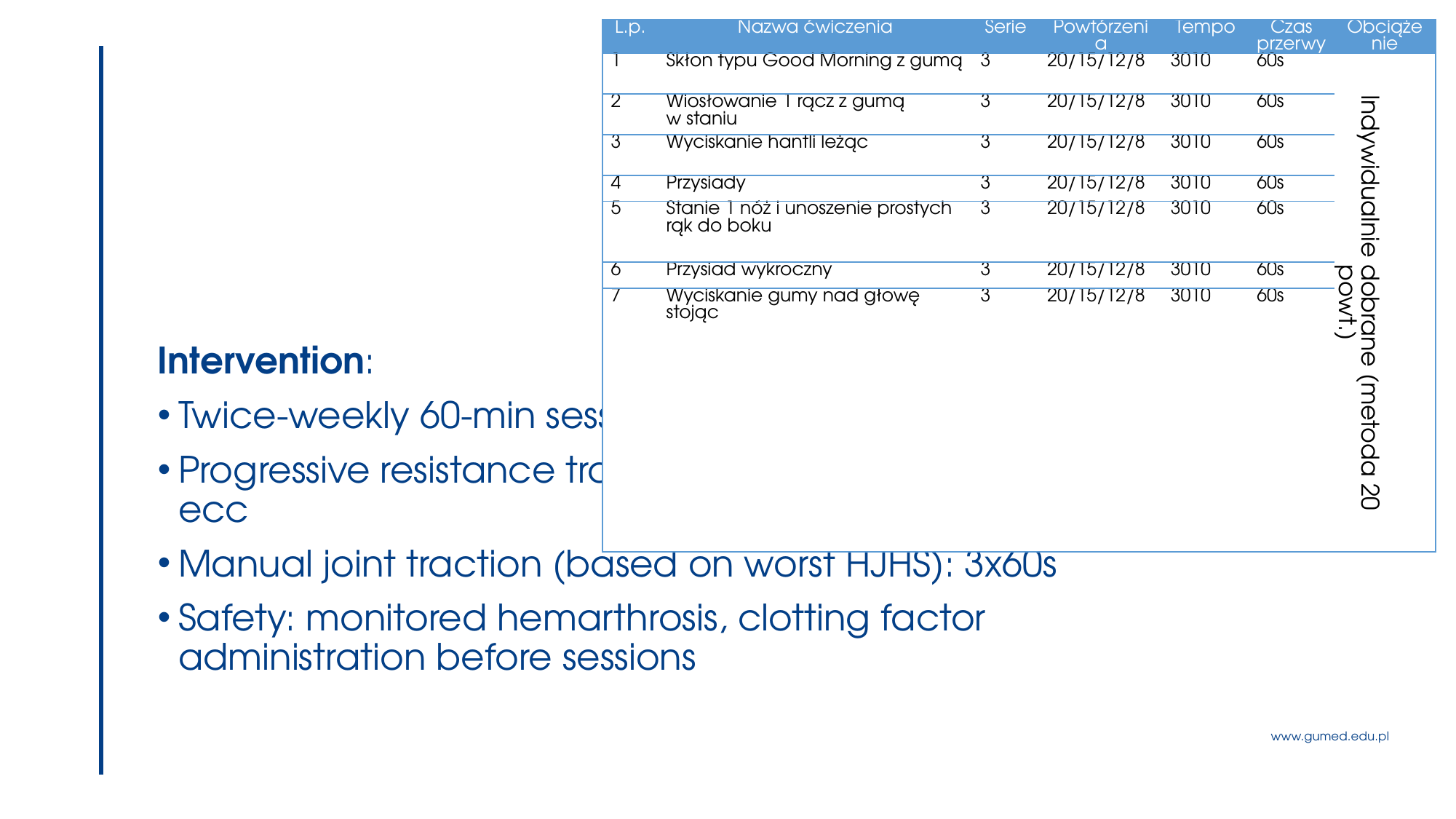

| L.p. | Nazwa ćwiczenia | Serie | Powtórzenia | Tempo | Czas przerwy | Obciążenie |
| --- | --- | --- | --- | --- | --- | --- |
| 1 | Skłon typu Good Morning z gumą | 3 | 20/15/12/8 | 3010 | 60s | Indywidualnie dobrane (metoda 20 powt.) |
| 2 | Wiosłowanie 1 rącz z gumą w staniu | 3 | 20/15/12/8 | 3010 | 60s |  |
| 3 | Wyciskanie hantli leżąc | 3 | 20/15/12/8 | 3010 | 60s |  |
| 4 | Przysiady | 3 | 20/15/12/8 | 3010 | 60s |  |
| 5 | Stanie 1 nóż i unoszenie prostych rąk do boku | 3 | 20/15/12/8 | 3010 | 60s |  |
| 6 | Przysiad wykroczny | 3 | 20/15/12/8 | 3010 | 60s |  |
| 7 | Wyciskanie gumy nad głowę stojąc | 3 | 20/15/12/8 | 3010 | 60s |  |

Intervention:
Twice-weekly 60-min sessions × 8 weeks
Progressive resistance training (bands, weights): tempo ecc
Manual joint traction (based on worst HJHS): 3x60s
Safety: monitored hemarthrosis, clotting factor administration before sessions